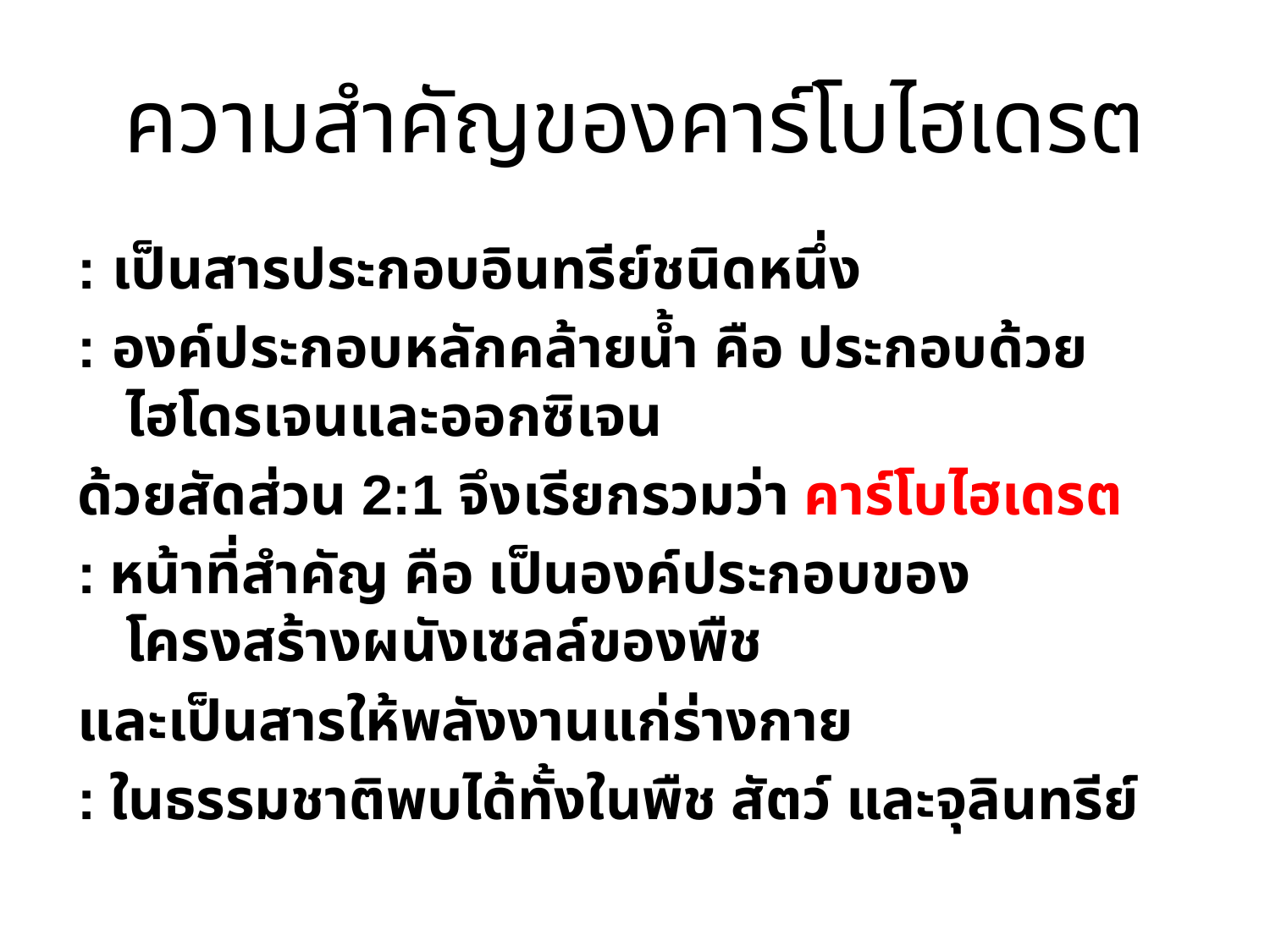

# ความสำคัญของคาร์โบไฮเดรต
: เป็นสารประกอบอินทรีย์ชนิดหนึ่ง
: องค์ประกอบหลักคล้ายน้ำ คือ ประกอบด้วย ไฮโดรเจนและออกซิเจน
ด้วยสัดส่วน 2:1 จึงเรียกรวมว่า คาร์โบไฮเดรต
: หน้าที่สำคัญ คือ เป็นองค์ประกอบของโครงสร้างผนังเซลล์ของพืช
และเป็นสารให้พลังงานแก่ร่างกาย
: ในธรรมชาติพบได้ทั้งในพืช สัตว์ และจุลินทรีย์